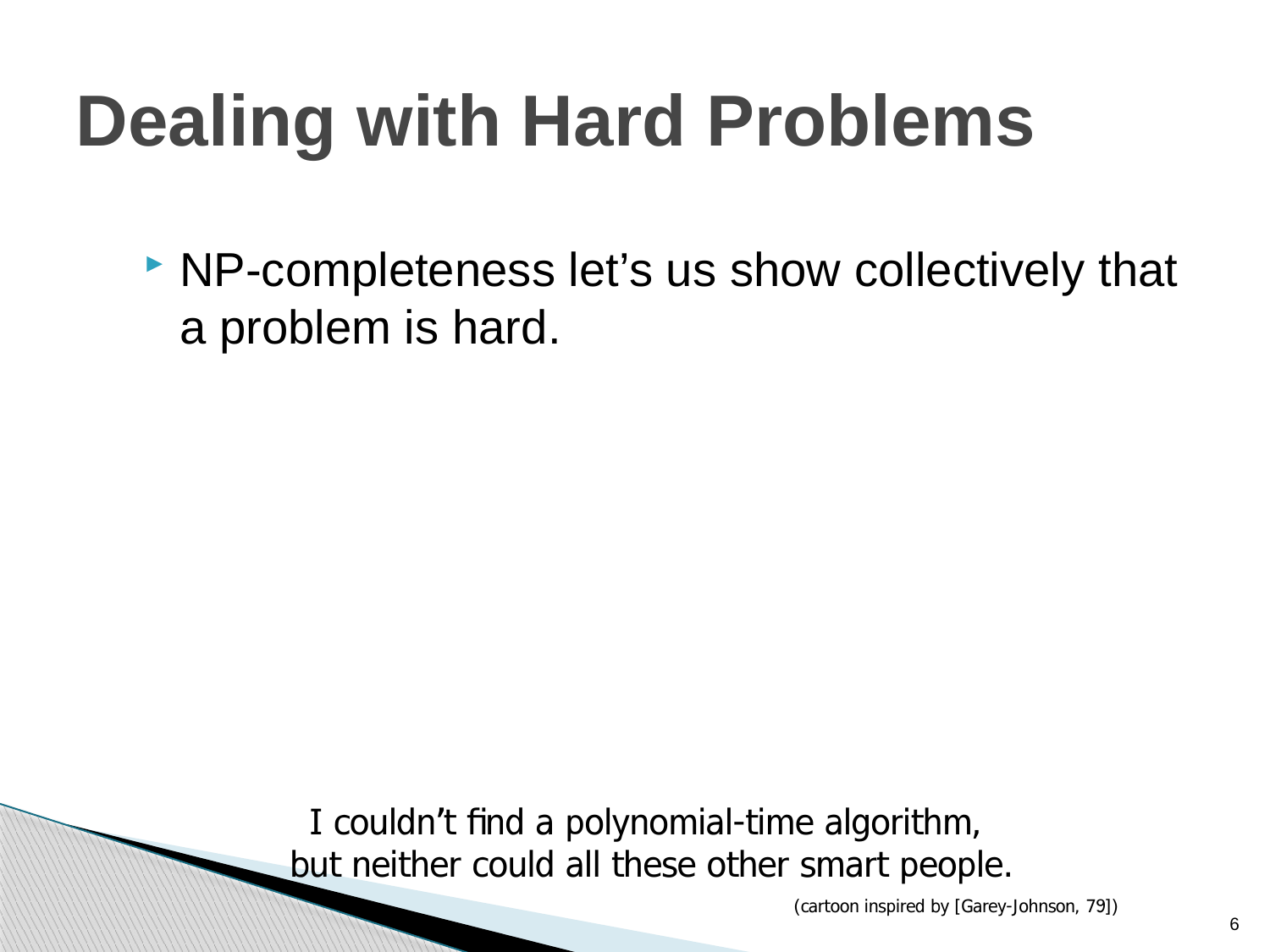

# Dealing with Hard Problems
NP-completeness let’s us show collectively that a problem is hard.
I couldn’t find a polynomial-time algorithm,
but neither could all these other smart people.
(cartoon inspired by [Garey-Johnson, 79])
6